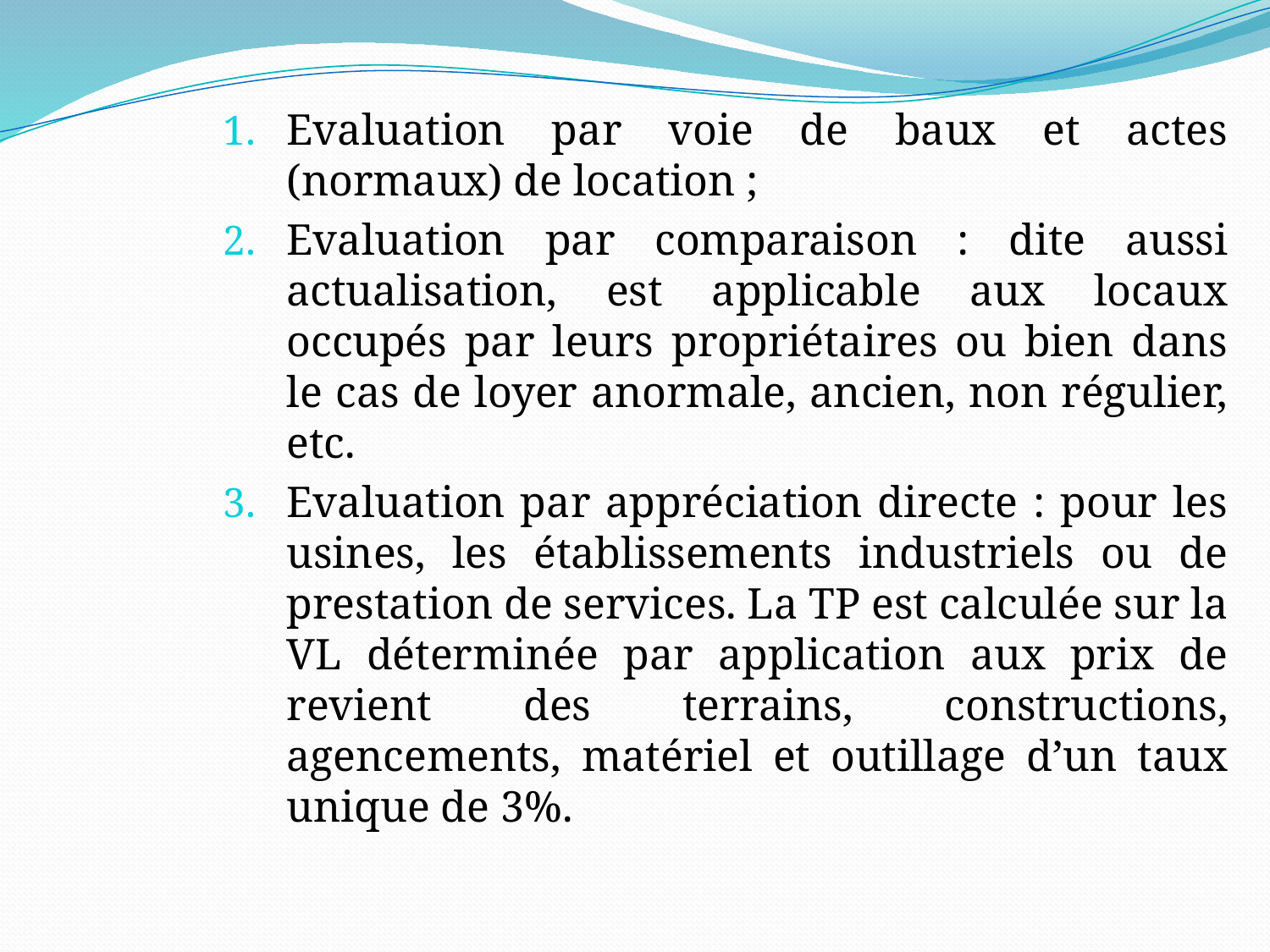

Evaluation par voie de baux et actes (normaux) de location ;
Evaluation par comparaison : dite aussi actualisation, est applicable aux locaux occupés par leurs propriétaires ou bien dans le cas de loyer anormale, ancien, non régulier, etc.
Evaluation par appréciation directe : pour les usines, les établissements industriels ou de prestation de services. La TP est calculée sur la VL déterminée par application aux prix de revient des terrains, constructions, agencements, matériel et outillage d’un taux unique de 3%.